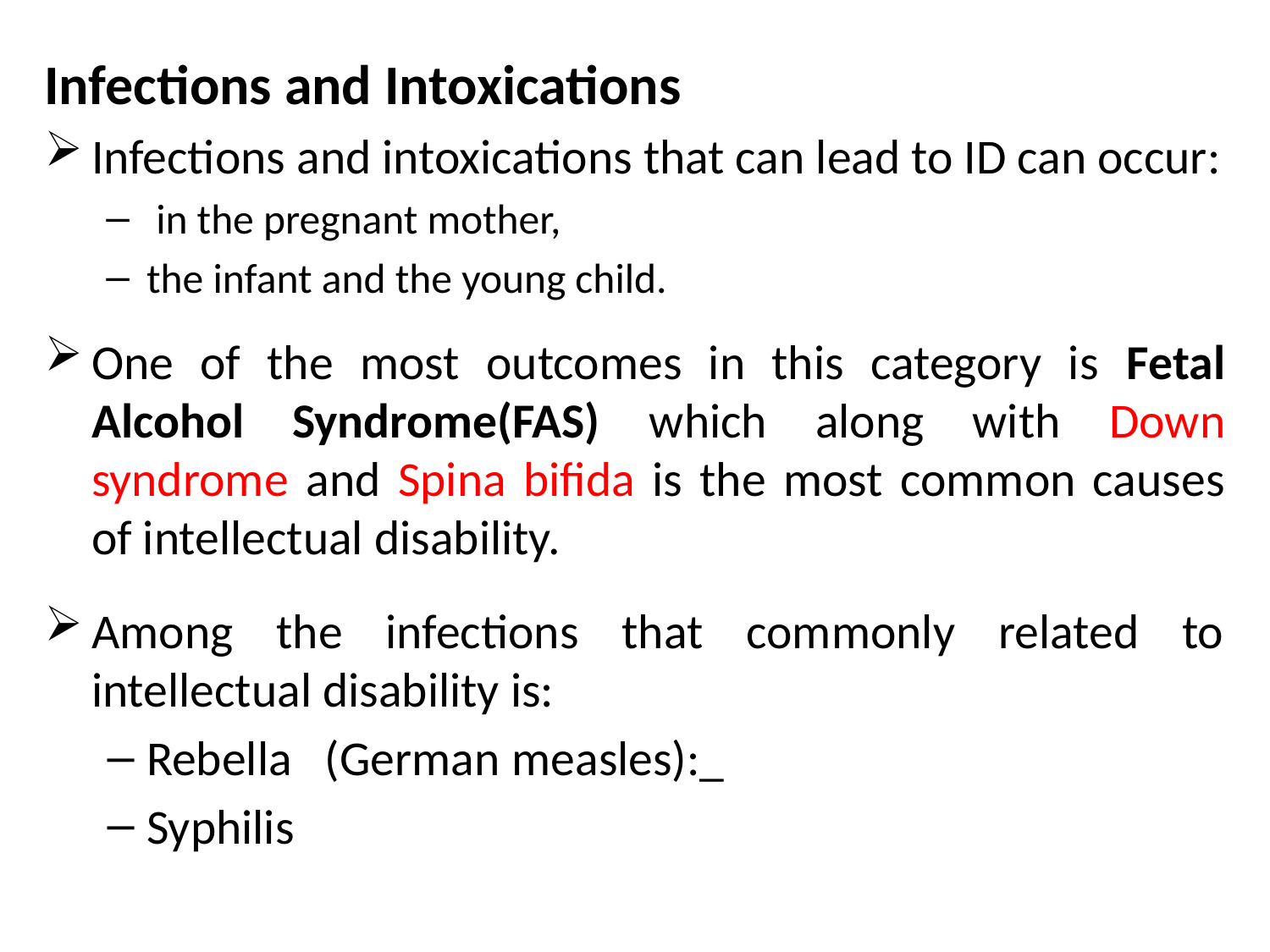

Infections and Intoxications
Infections and intoxications that can lead to ID can occur:
 in the pregnant mother,
the infant and the young child.

One of the most outcomes in this category is Fetal Alcohol Syndrome(FAS) which along with Down syndrome and Spina bifida is the most common causes of intellectual disability.

Among the infections that commonly related to intellectual disability is:
Rebella   (German measles):_
Syphilis